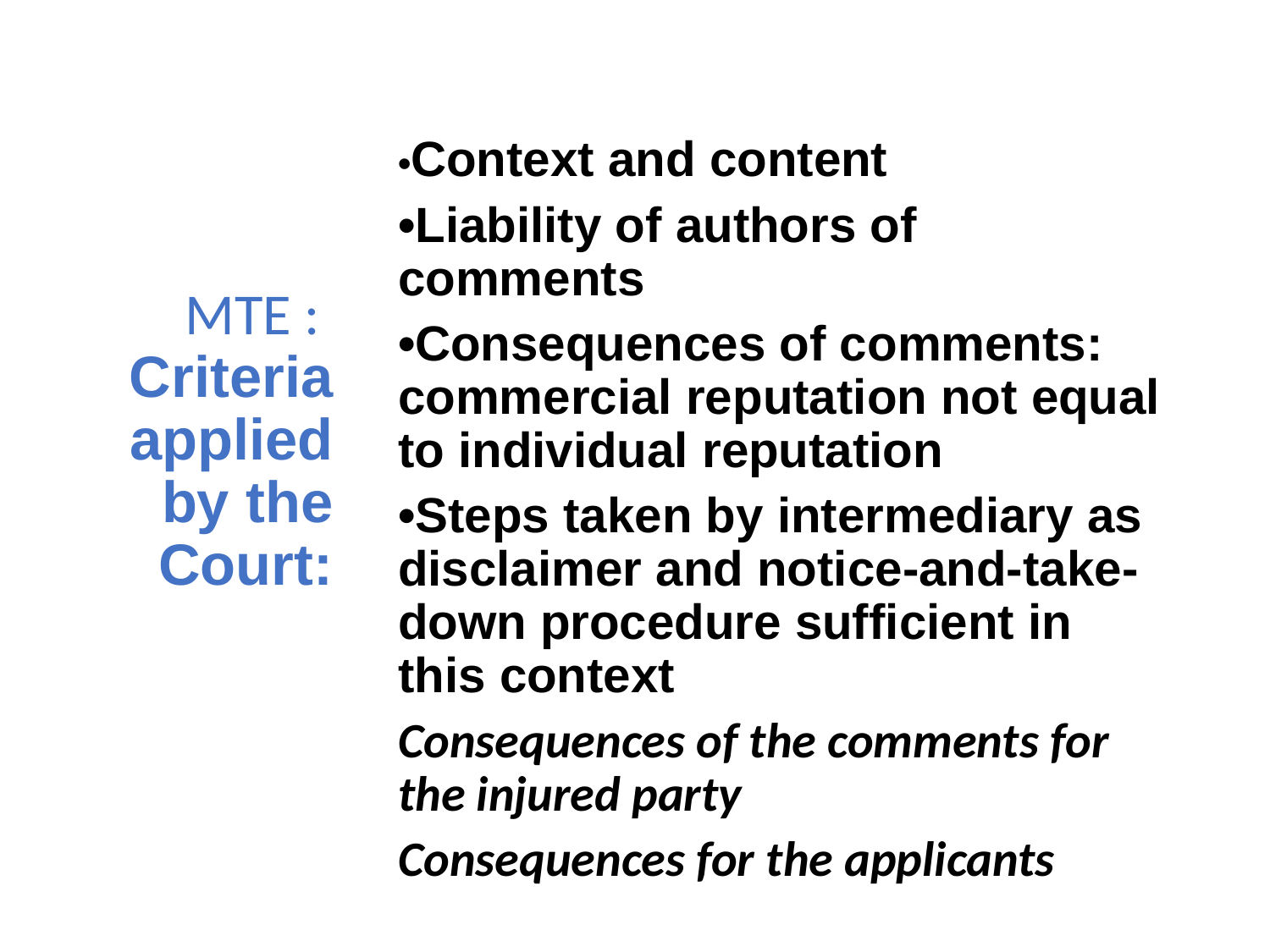

•Context and content
•Liability of authors of comments
•Consequences of comments: commercial reputation not equal to individual reputation
•Steps taken by intermediary as disclaimer and notice-and-take-down procedure sufficient in this context
Consequences of the comments for the injured party
Consequences for the applicants
# MTE :  Criteria applied by the Court: